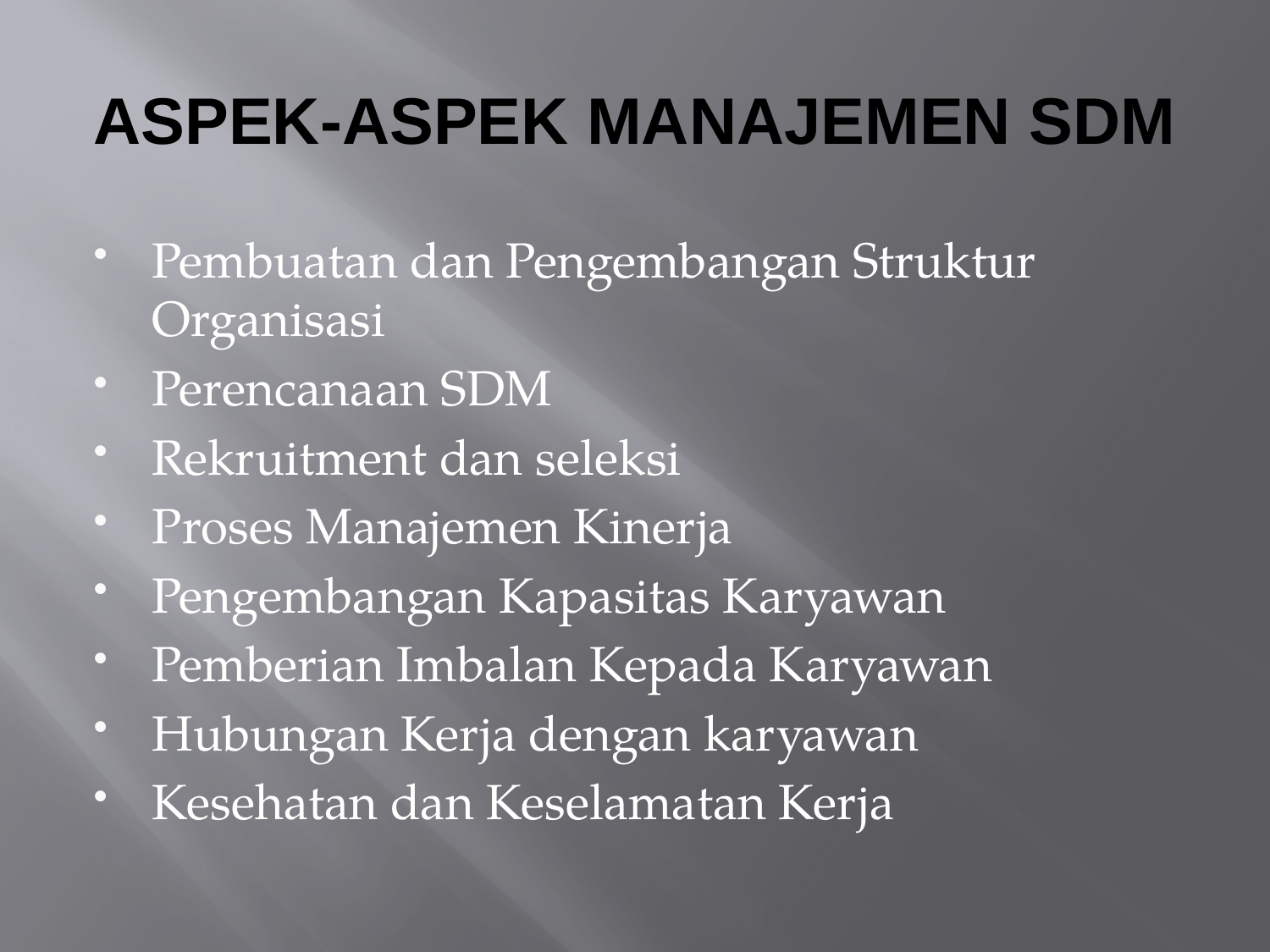

# ASPEK-ASPEK MANAJEMEN SDM
Pembuatan dan Pengembangan Struktur Organisasi
Perencanaan SDM
Rekruitment dan seleksi
Proses Manajemen Kinerja
Pengembangan Kapasitas Karyawan
Pemberian Imbalan Kepada Karyawan
Hubungan Kerja dengan karyawan
Kesehatan dan Keselamatan Kerja